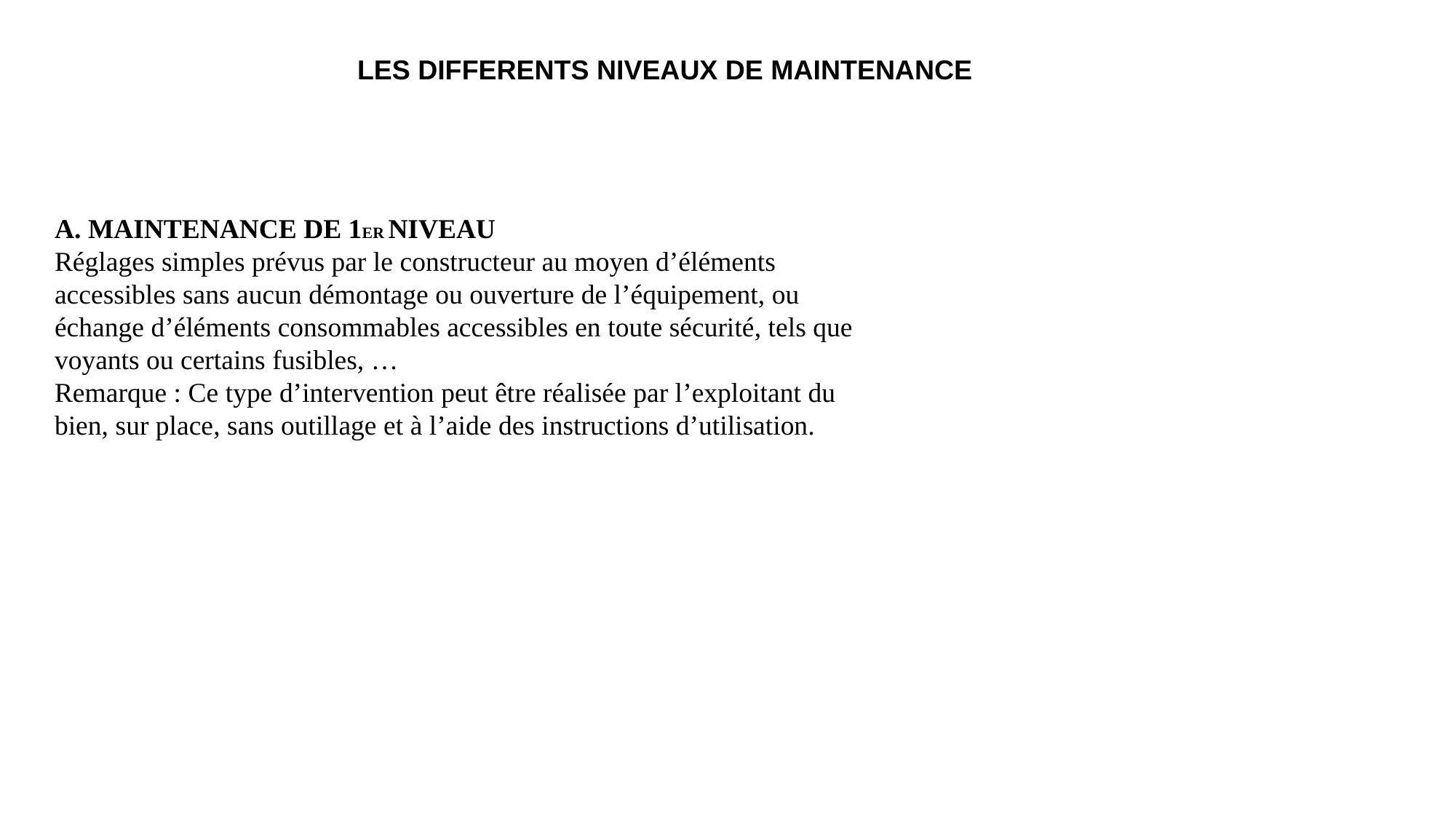

LES DIFFERENTS NIVEAUX DE MAINTENANCE
A. MAINTENANCE DE 1ER NIVEAU
Réglages simples prévus par le constructeur au moyen d’éléments
accessibles sans aucun démontage ou ouverture de l’équipement, ou
échange d’éléments consommables accessibles en toute sécurité, tels que
voyants ou certains fusibles, …
Remarque : Ce type d’intervention peut être réalisée par l’exploitant du
bien, sur place, sans outillage et à l’aide des instructions d’utilisation.